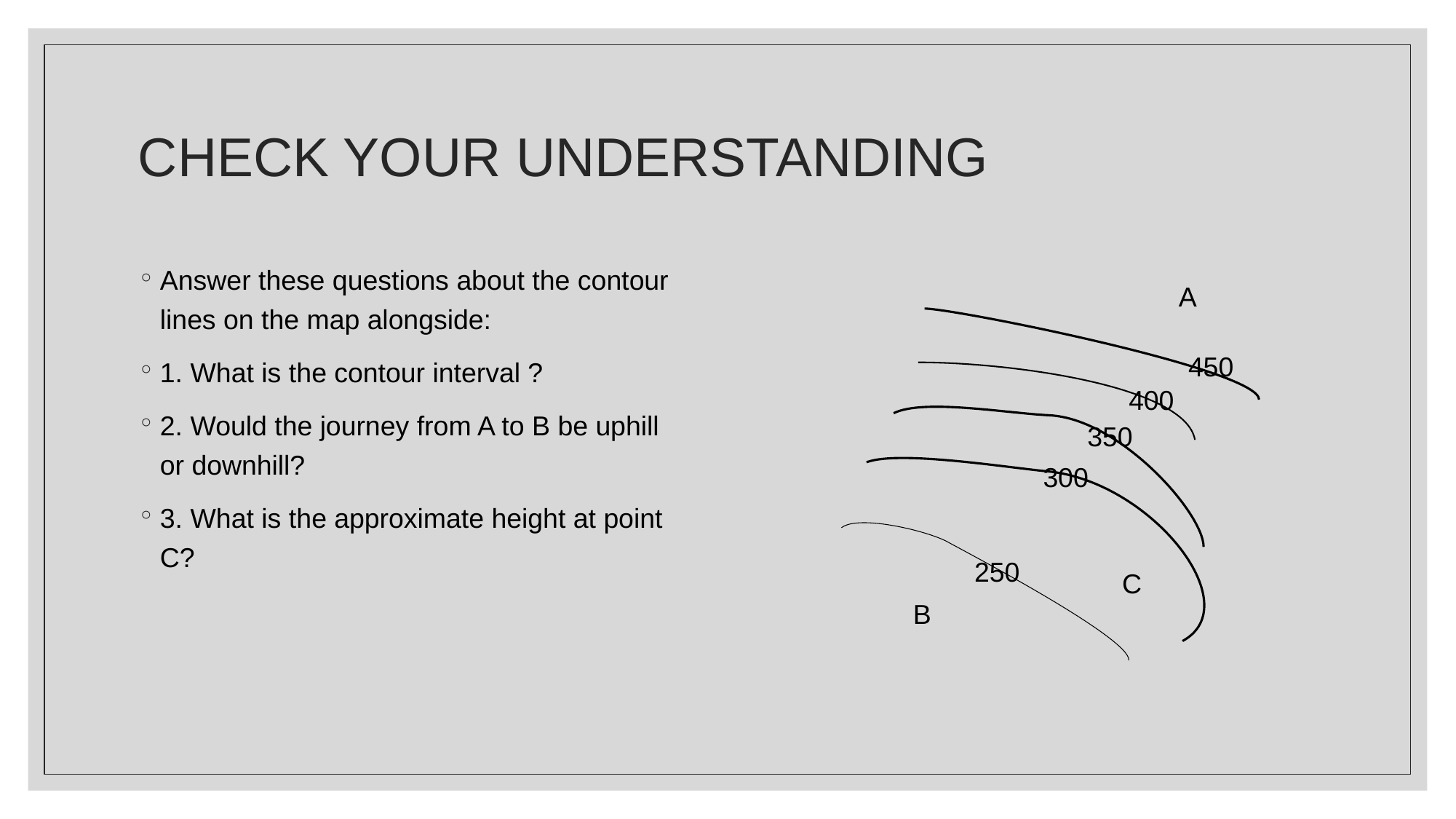

# CHECK YOUR UNDERSTANDING
Answer these questions about the contour lines on the map alongside:
1. What is the contour interval ?
2. Would the journey from A to B be uphill or downhill?
3. What is the approximate height at point C?

A

450
400

350
300

250
C
B